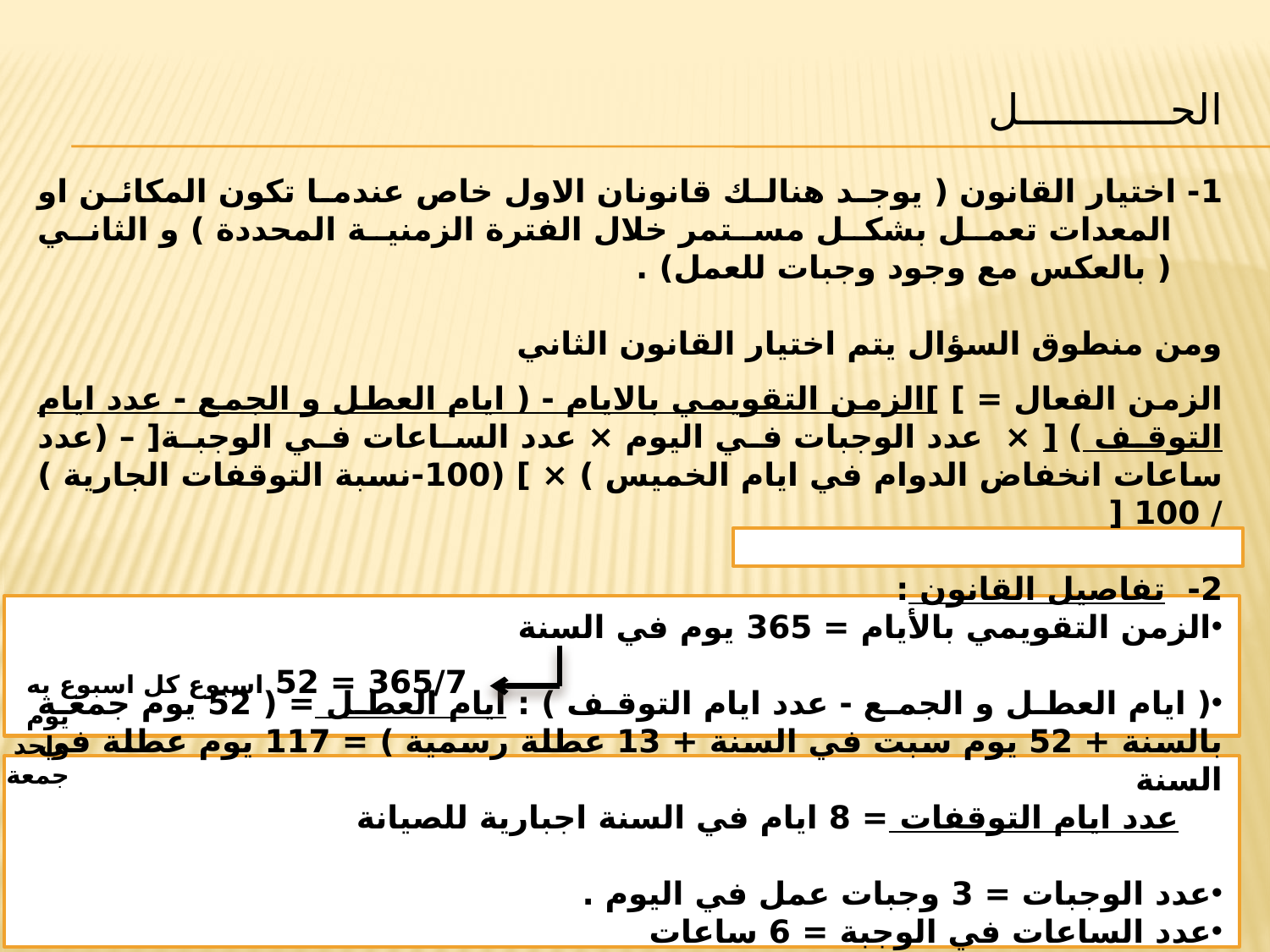

الحــــــــــــل

1- اختيار القانون ( يوجد هنالك قانونان الاول خاص عندما تكون المكائن او المعدات تعمل بشكل مستمر خلال الفترة الزمنية المحددة ) و الثاني ( بالعكس مع وجود وجبات للعمل) .

ومن منطوق السؤال يتم اختيار القانون الثاني

الزمن الفعال = ] ]الزمن التقويمي بالايام - ( ايام العطل و الجمع - عدد ايام التوقف ) [ ×  عدد الوجبات في اليوم × عدد الساعات في الوجبة[ – (عدد ساعات انخفاض الدوام في ايام الخميس ) × ] (100-نسبة التوقفات الجارية ) / 100 [

2-  تفاصيل القانون :
الزمن التقويمي بالأيام = 365 يوم في السنة

( ايام العطل و الجمع - عدد ايام التوقف ) : ايام العطل = ( 52 يوم جمعة بالسنة + 52 يوم سبت في السنة + 13 عطلة رسمية ) = 117 يوم عطلة في السنة
    عدد ايام التوقفات = 8 ايام في السنة اجبارية للصيانة

عدد الوجبات = 3 وجبات عمل في اليوم .
عدد الساعات في الوجبة = 6 ساعات
عدد ساعات انخفاض الدوام في ايام الخميس = ( 52 سوم خميس في السنة * 1 ساعة واحدة تخفيض للعمل ) =52 ساعة في السنة تخفيض الدوام بسبب يوم الخميس
نسبة التوقفات الحاصلة خلال مدة العمل = 7% = 7 مئوية

365/7 = 52 اسبوع كل اسبوع به يوم واحد جمعة